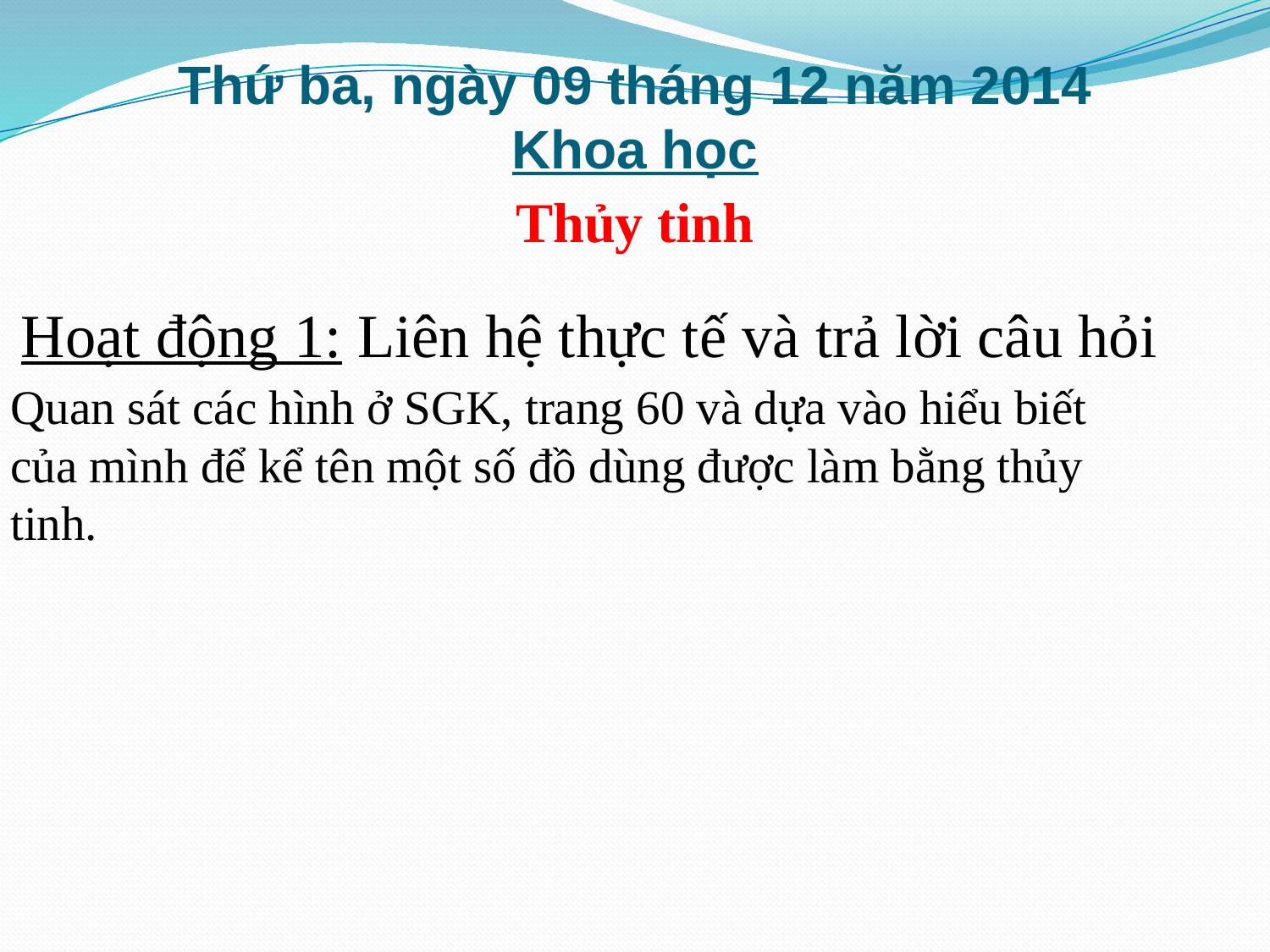

# Thứ ba, ngày 09 tháng 12 năm 2014 Khoa học
Thủy tinh
Hoạt động 1: Liên hệ thực tế và trả lời câu hỏi
Quan sát các hình ở SGK, trang 60 và dựa vào hiểu biết của mình để kể tên một số đồ dùng được làm bằng thủy tinh.